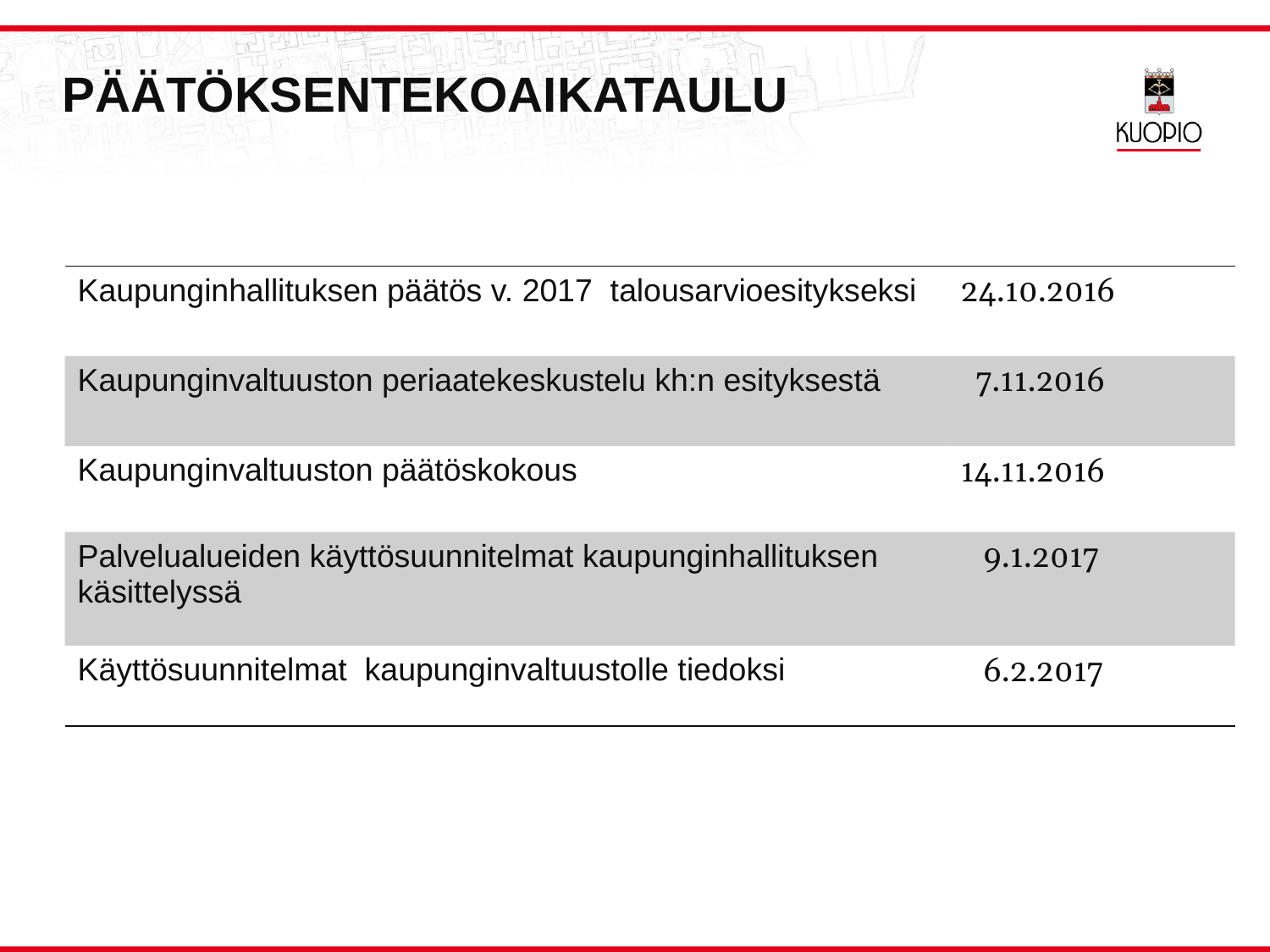

Päätöksentekoaikataulu
| Kaupunginhallituksen päätös v. 2017 talousarvioesitykseksi | 24.10.2016 |
| --- | --- |
| Kaupunginvaltuuston periaatekeskustelu kh:n esityksestä | 7.11.2016 |
| Kaupunginvaltuuston päätöskokous | 14.11.2016 |
| Palvelualueiden käyttösuunnitelmat kaupunginhallituksen käsittelyssä | 9.1.2017 |
| Käyttösuunnitelmat kaupunginvaltuustolle tiedoksi | 6.2.2017 |